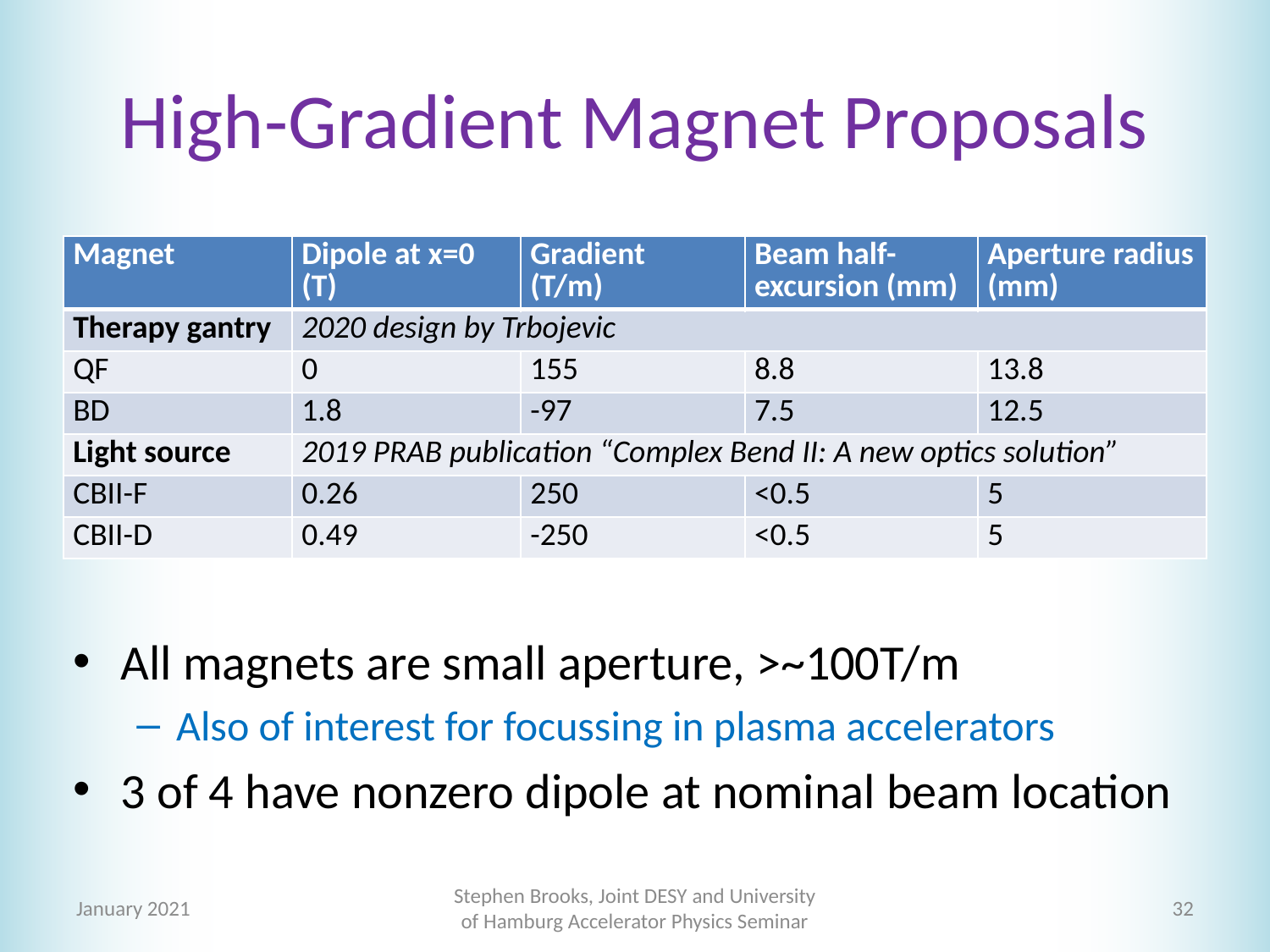

# High-Gradient Magnet Proposals
| Magnet | Dipole at x=0 (T) | Gradient (T/m) | Beam half-excursion (mm) | Aperture radius (mm) |
| --- | --- | --- | --- | --- |
| Therapy gantry | 2020 design by Trbojevic |  |  |  |
| QF | 0 | 155 | 8.8 | 13.8 |
| BD | 1.8 | -97 | 7.5 | 12.5 |
| Light source | 2019 PRAB publication “Complex Bend II: A new optics solution” |  |  |  |
| CBII-F | 0.26 | 250 | <0.5 | 5 |
| CBII-D | 0.49 | -250 | <0.5 | 5 |
All magnets are small aperture, >~100T/m
Also of interest for focussing in plasma accelerators
3 of 4 have nonzero dipole at nominal beam location
January 2021
Stephen Brooks, Joint DESY and University of Hamburg Accelerator Physics Seminar
32